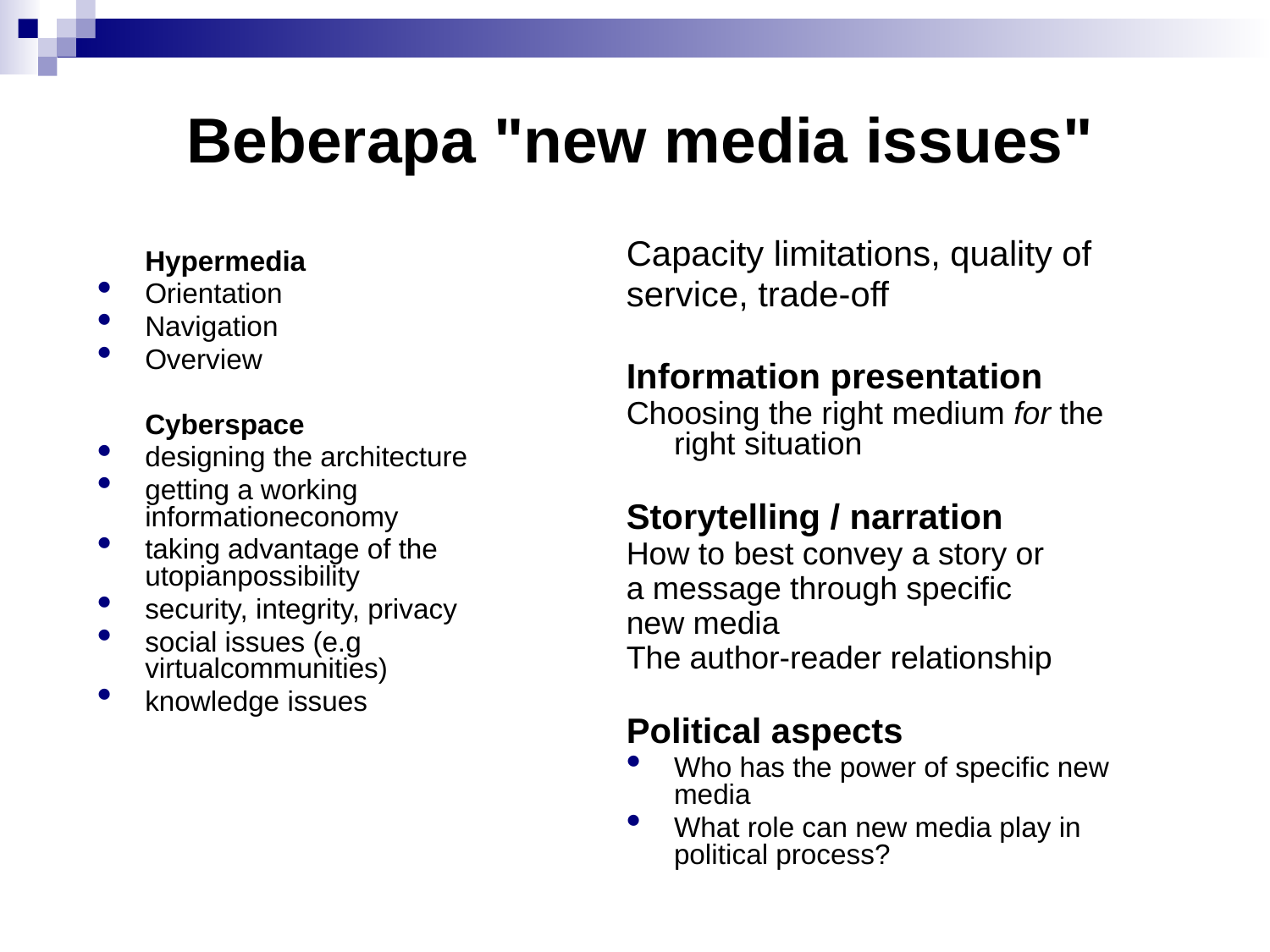

# Beberapa "new media issues"
Capacity limitations, quality of
service, trade-off

Information presentation
Choosing the right medium for the right situation

Storytelling / narration
How to best convey a story or
a message through specific
new media
The author-reader relationship

Political aspects
Who has the power of specific new media
What role can new media play in political process?
	Hypermedia
Orientation
Navigation
Overview

	Cyberspace
designing the architecture
getting a working informationeconomy
taking advantage of the utopianpossibility
security, integrity, privacy
social issues (e.g virtualcommunities)
knowledge issues